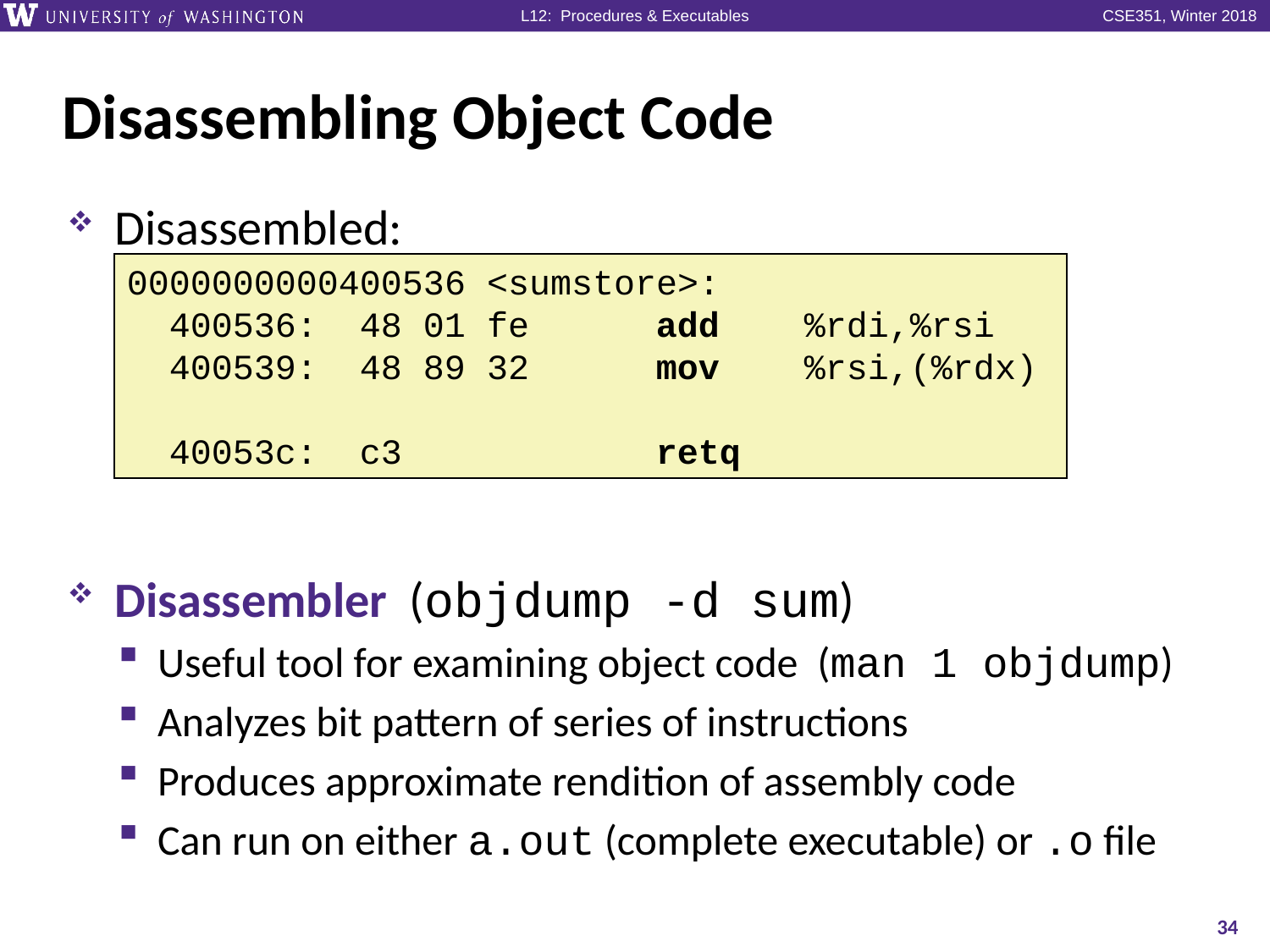

# Disassembling Object Code
Disassembled:

Disassembler  (objdump -d sum)
Useful tool for examining object code  (man 1 objdump)
Analyzes bit pattern of series of instructions
Produces approximate rendition of assembly code
Can run on either a.out (complete executable) or .o file
0000000000400536 <sumstore>:
  400536:  48 01 fe      add    %rdi,%rsi
  400539:  48 89 32      mov    %rsi,(%rdx)
  40053c:  c3            retq
34